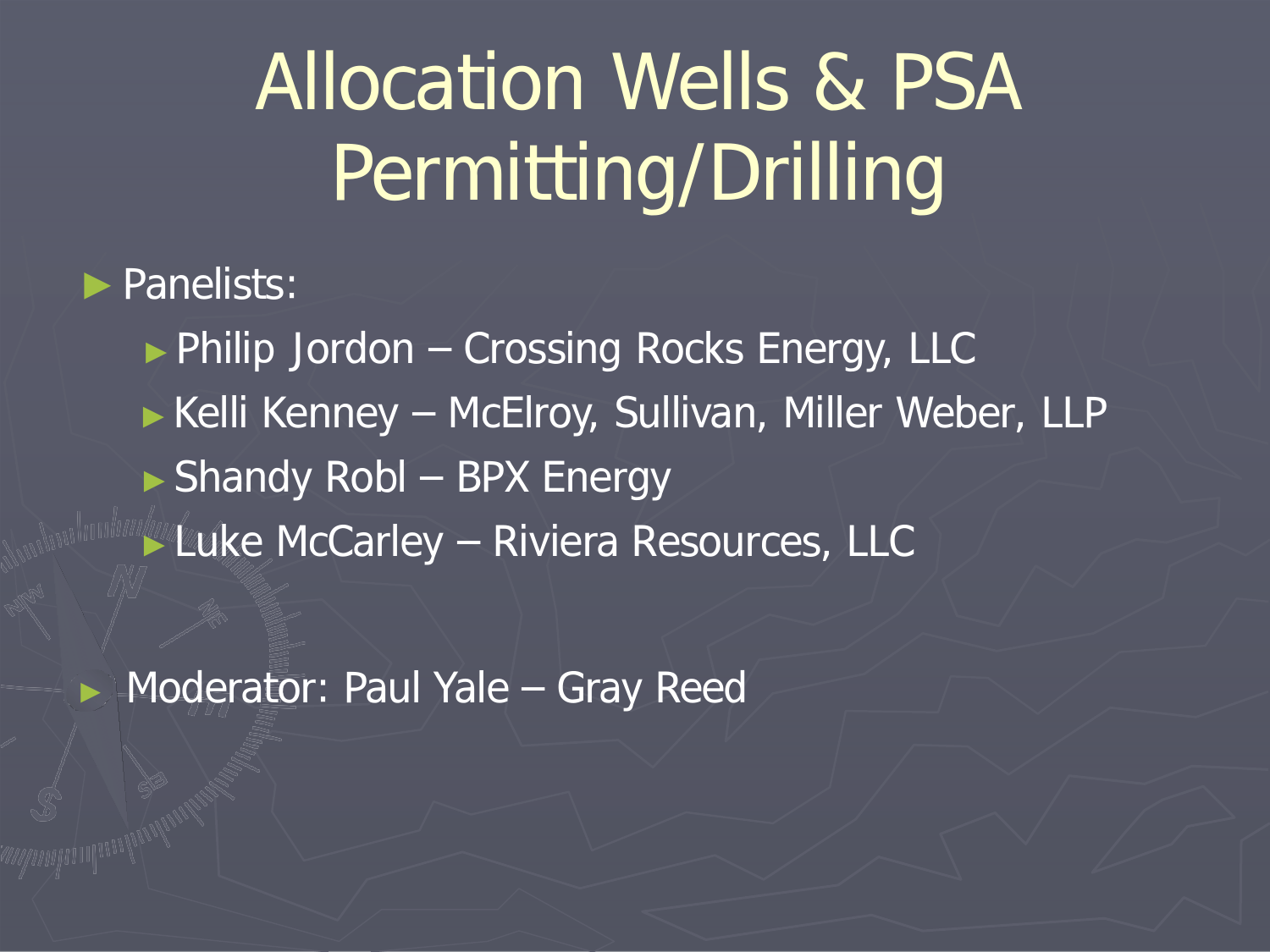

# Allocation Wells & PSA
Permitting/Drilling
►Panelists:
     ►Philip Jordon – Crossing Rocks Energy, LLC
	 ►Kelli Kenney – McElroy, Sullivan, Miller Weber, LLP
     ►Shandy Robl – BPX Energy
     ►Luke McCarley – Riviera Resources, LLC

►  Moderator: Paul Yale – Gray Reed